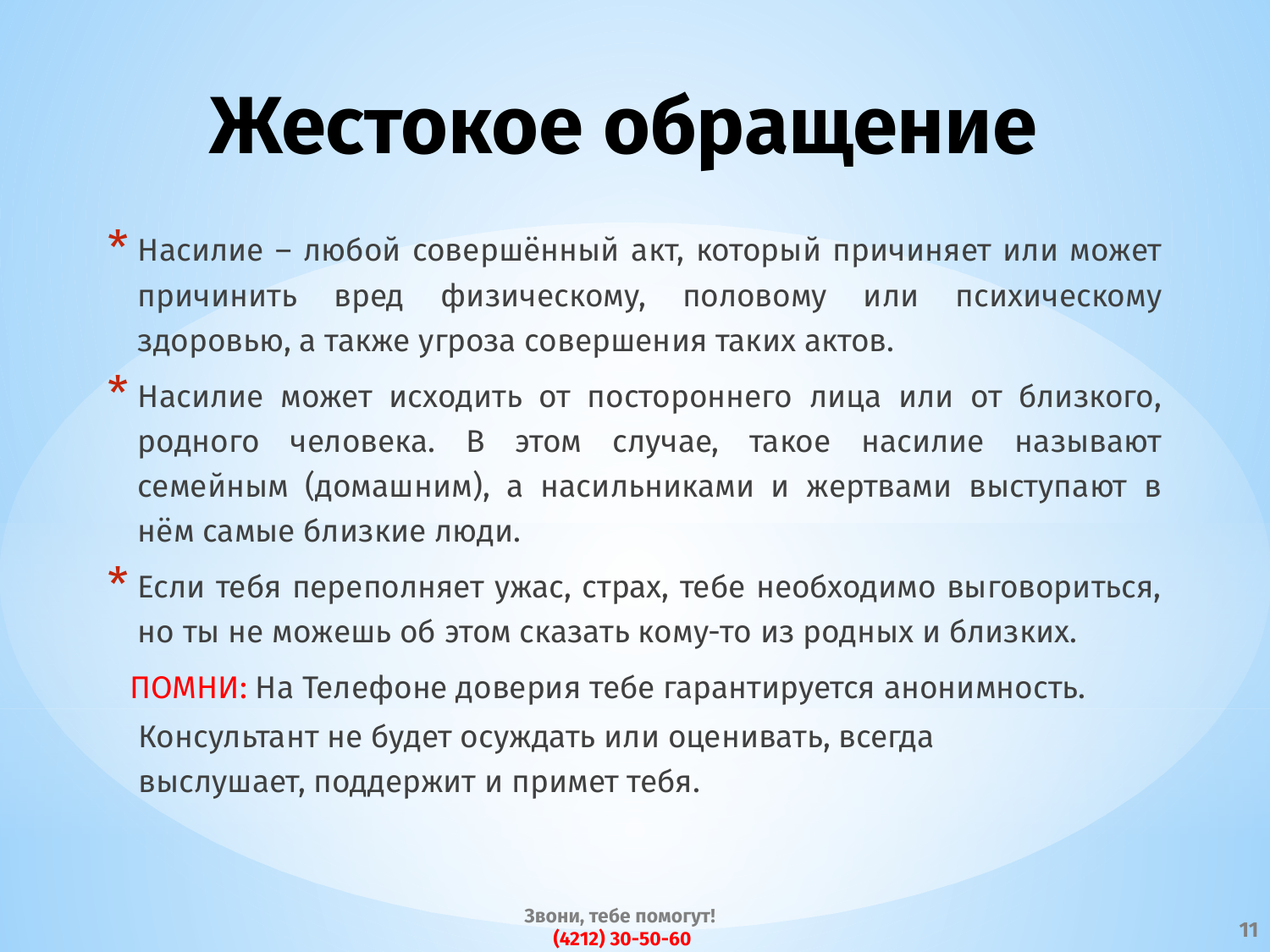

# Жестокое обращение
Насилие – любой совершённый акт, который причиняет или может причинить вред физическому, половому или психическому здоровью, а также угроза совершения таких актов.
Насилие может исходить от постороннего лица или от близкого, родного человека. В этом случае, такое насилие называют семейным (домашним), а насильниками и жертвами выступают в нём самые близкие люди.
Если тебя переполняет ужас, страх, тебе необходимо выговориться, но ты не можешь об этом сказать кому-то из родных и близких.
  ПОМНИ: На Телефоне доверия тебе гарантируется анонимность.
   Консультант не будет осуждать или оценивать, всегда
   выслушает, поддержит и примет тебя.

Звони, тебе помогут!
 (4212) 30-50-60
11